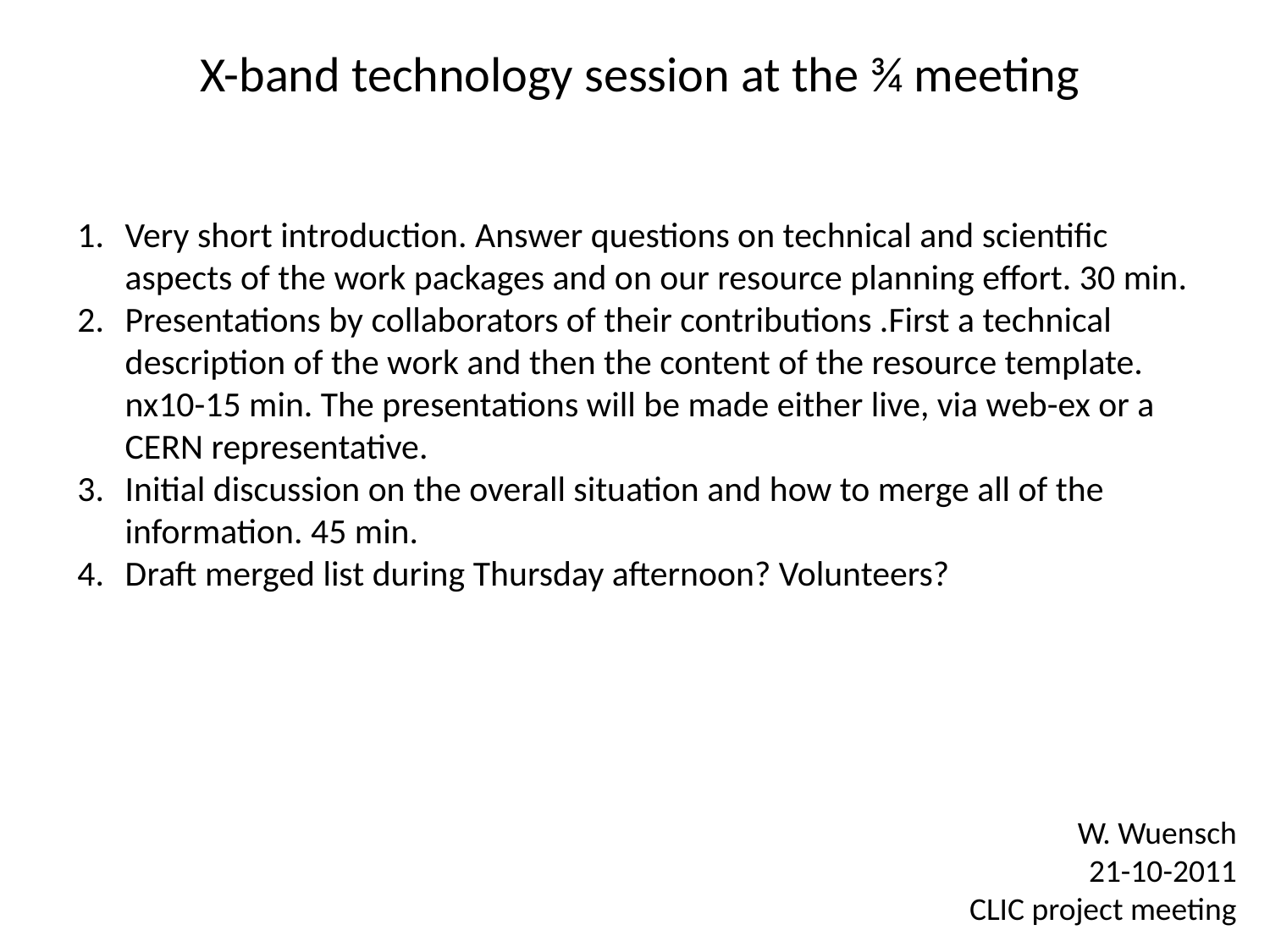

X-band technology session at the ¾ meeting
Very short introduction. Answer questions on technical and scientific aspects of the work packages and on our resource planning effort. 30 min.
Presentations by collaborators of their contributions .First a technical description of the work and then the content of the resource template. nx10-15 min. The presentations will be made either live, via web-ex or a CERN representative.
Initial discussion on the overall situation and how to merge all of the information. 45 min.
Draft merged list during Thursday afternoon? Volunteers?
W. Wuensch
21-10-2011
CLIC project meeting